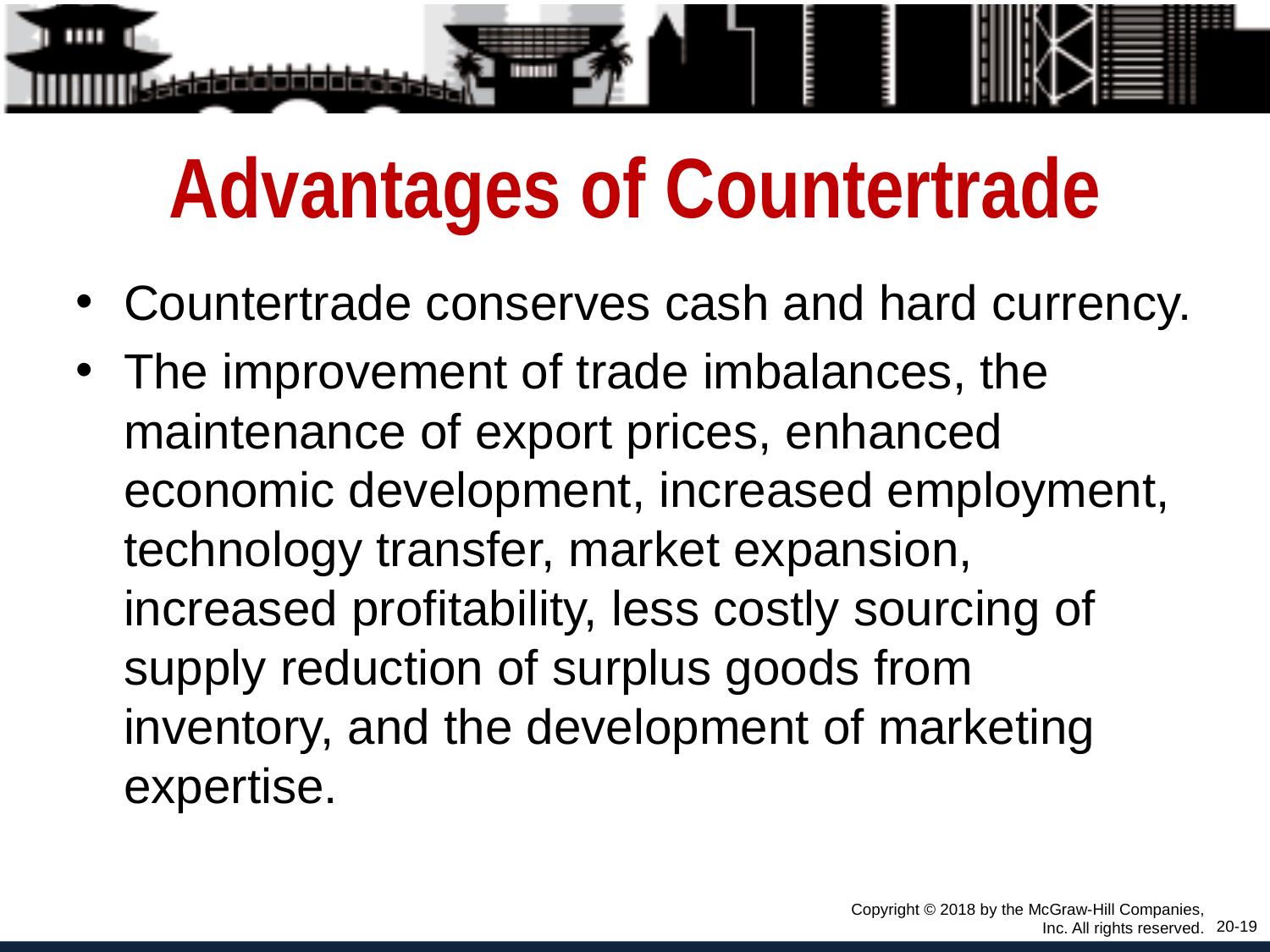

# Advantages of Countertrade
Countertrade conserves cash and hard currency.
The improvement of trade imbalances, the maintenance of export prices, enhanced economic development, increased employment, technology transfer, market expansion, increased profitability, less costly sourcing of supply reduction of surplus goods from inventory, and the development of marketing expertise.
Copyright © 2018 by the McGraw-Hill Companies, Inc. All rights reserved.

20-19